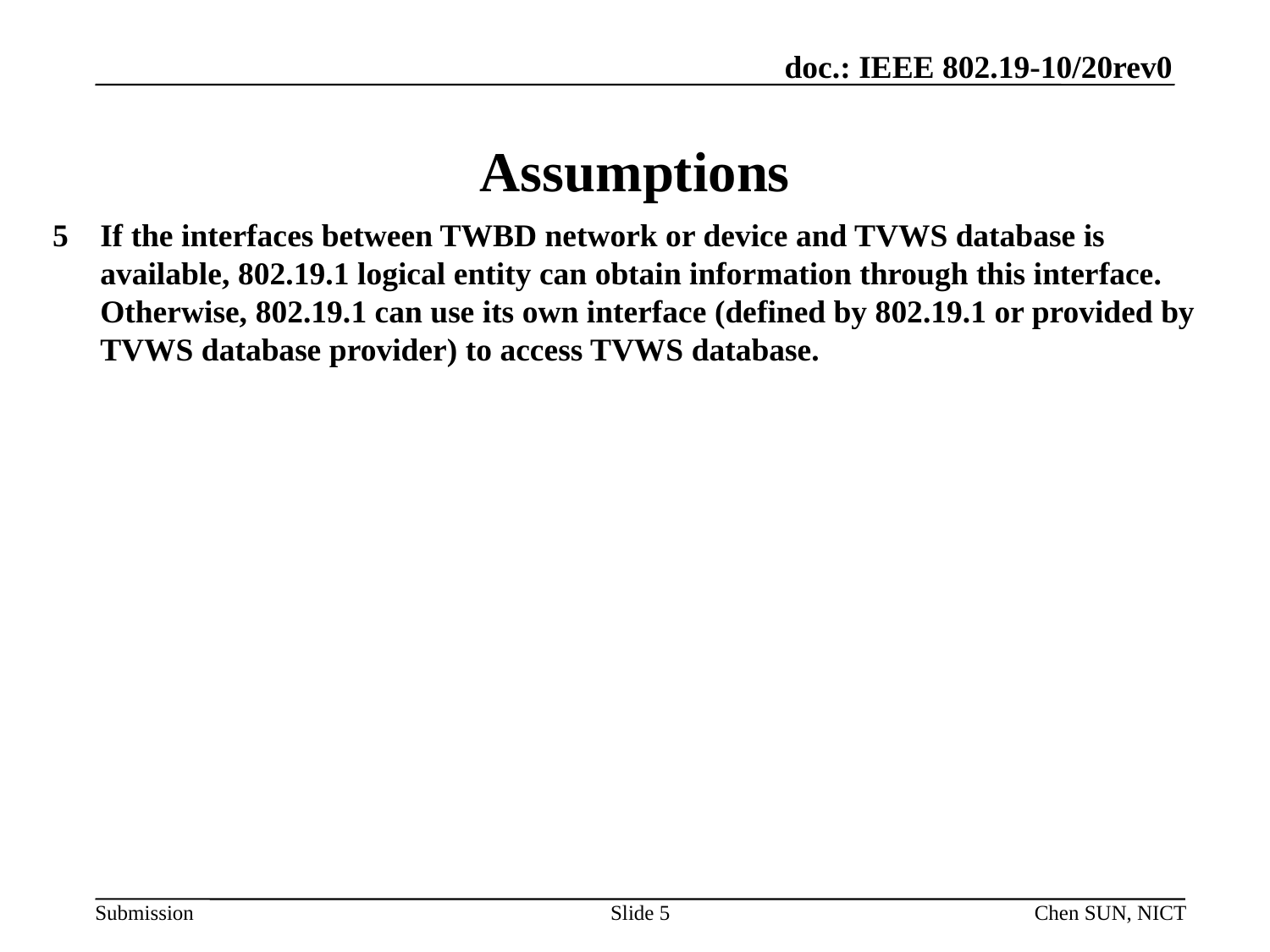

# Assumptions
5	If the interfaces between TWBD network or device and TVWS database is available, 802.19.1 logical entity can obtain information through this interface. Otherwise, 802.19.1 can use its own interface (defined by 802.19.1 or provided by TVWS database provider) to access TVWS database.
Slide 5
Chen SUN, NICT